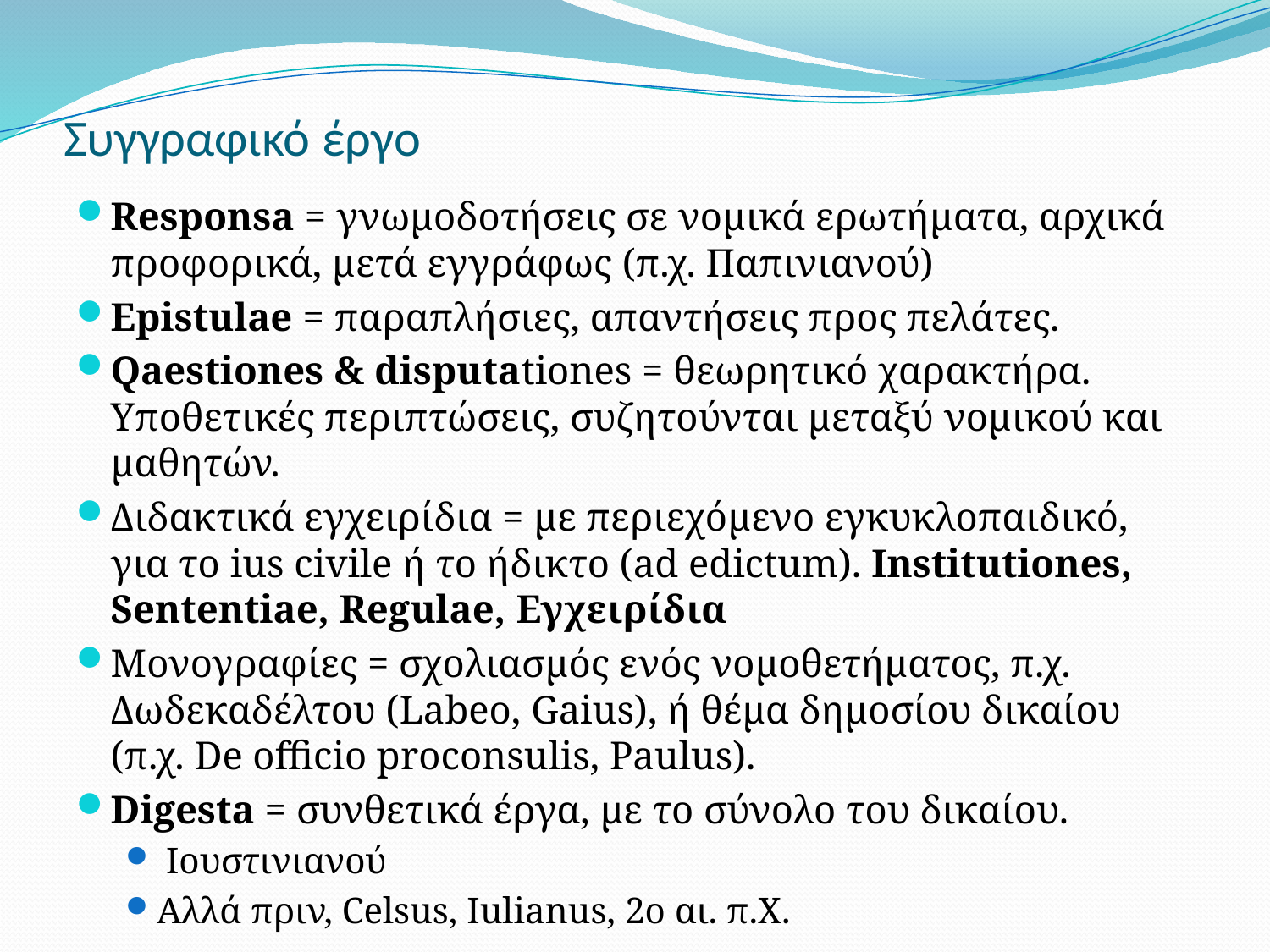

# Συγγραφικό έργο
Responsa = γνωμοδοτήσεις σε νομικά ερωτήματα, αρχικά προφορικά, μετά εγγράφως (π.χ. Παπινιανού)
Epistulae = παραπλήσιες, απαντήσεις προς πελάτες.
Qaestiones & disputationes = θεωρητικό χαρακτήρα. Υποθετικές περιπτώσεις, συζητούνται μεταξύ νομικού και μαθητών.
Διδακτικά εγχειρίδια = με περιεχόμενο εγκυκλοπαιδικό, για το ius civile ή το ήδικτο (ad edictum). Institutiones, Sententiae, Regulae, Εγχειρίδια
Mονογραφίες = σχολιασμός ενός νομοθετήματος, π.χ. Δωδεκαδέλτου (Labeo, Gaius), ή θέμα δημοσίου δικαίου (π.χ. De officio proconsulis, Paulus).
Digesta = συνθετικά έργα, με το σύνολο του δικαίου.
 Ιουστινιανού
Αλλά πριν, Celsus, Iulianus, 2o αι. π.Χ.